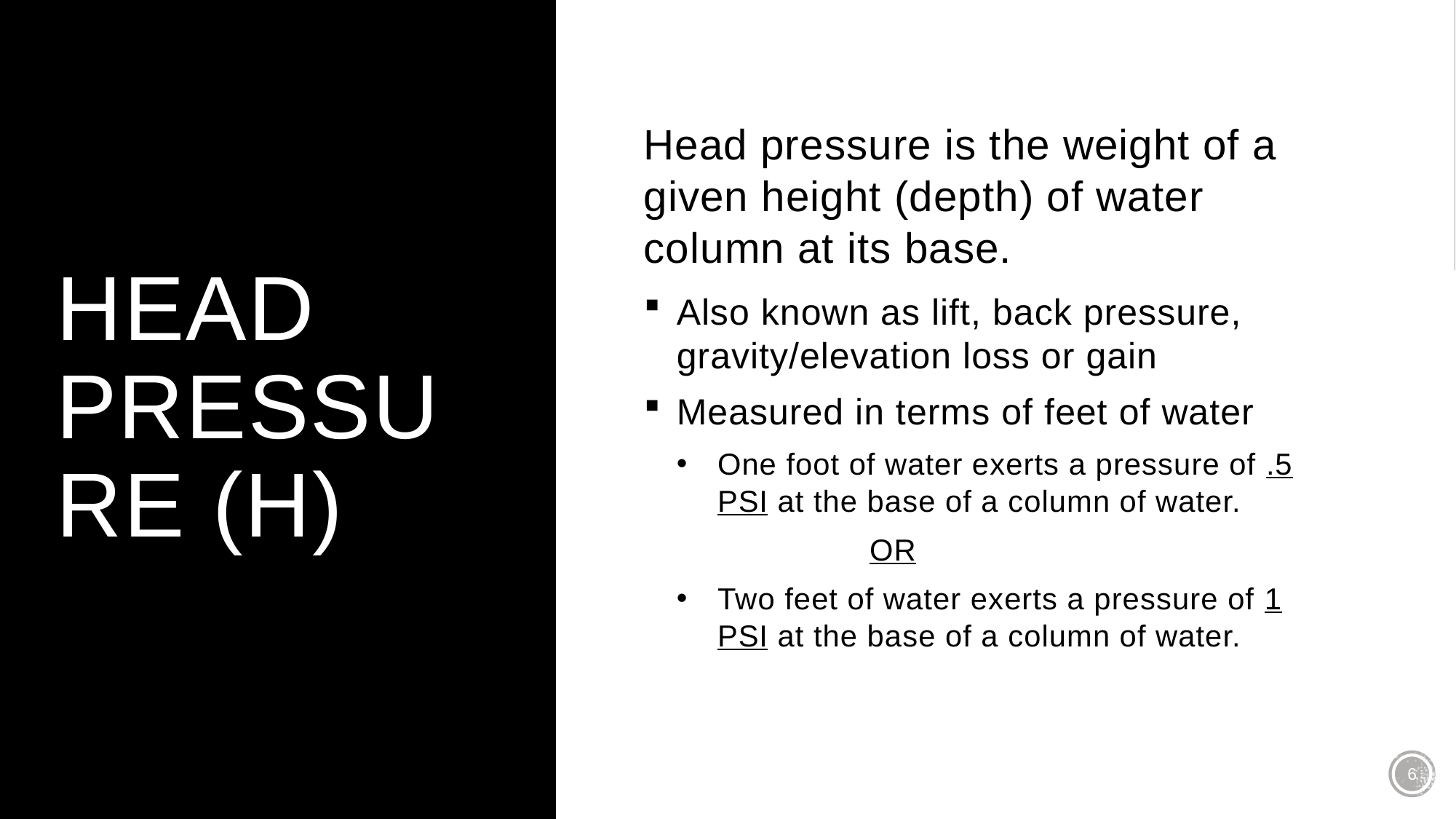

# Head Pressure (H)
Head pressure is the weight of a given height (depth) of water column at its base.
Also known as lift, back pressure, gravity/elevation loss or gain
Measured in terms of feet of water
One foot of water exerts a pressure of .5 PSI at the base of a column of water.
OR
Two feet of water exerts a pressure of 1 PSI at the base of a column of water.

6